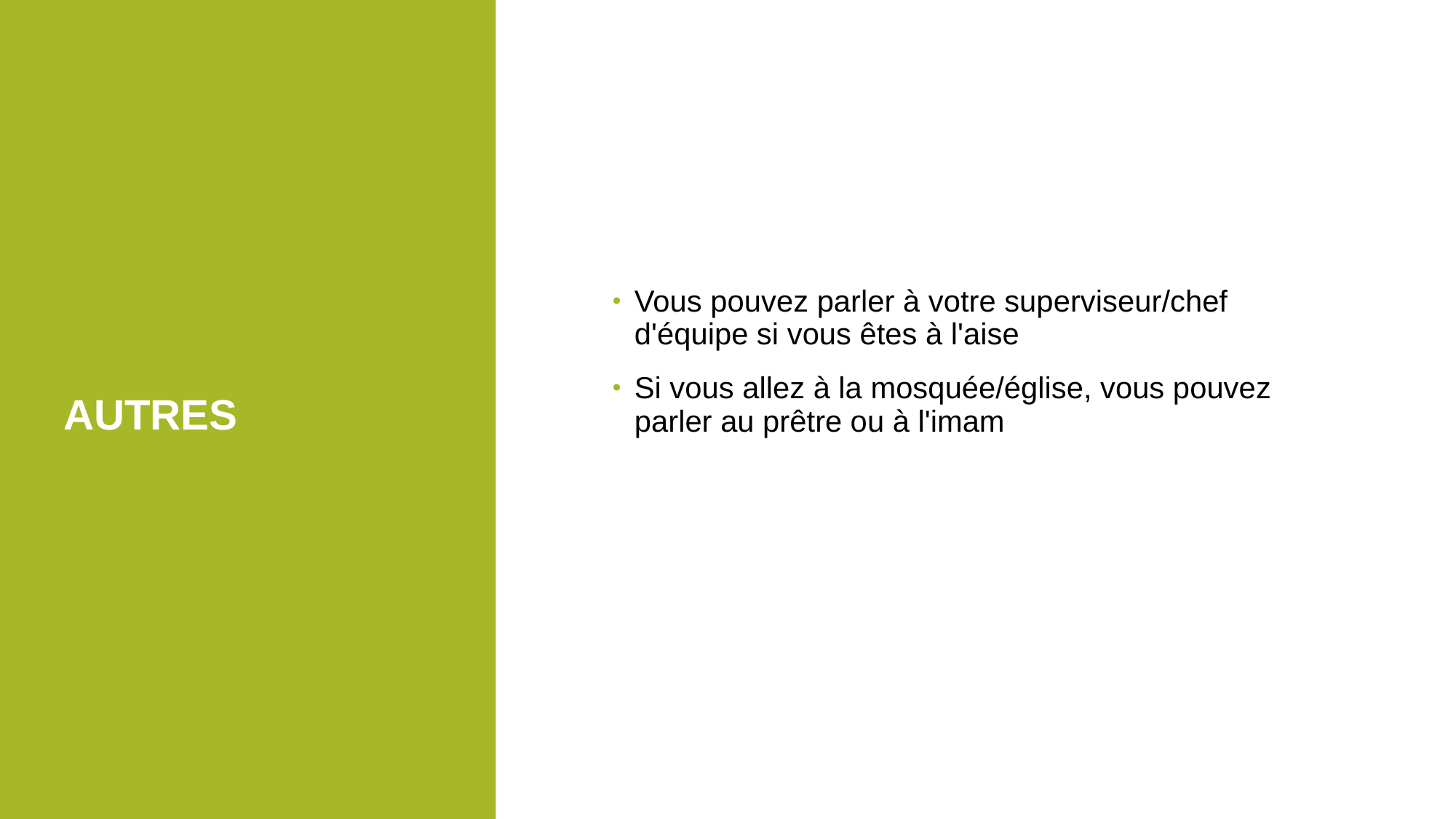

# AUTRES
Vous pouvez parler à votre superviseur/chef d'équipe si vous êtes à l'aise
Si vous allez à la mosquée/église, vous pouvez parler au prêtre ou à l'imam